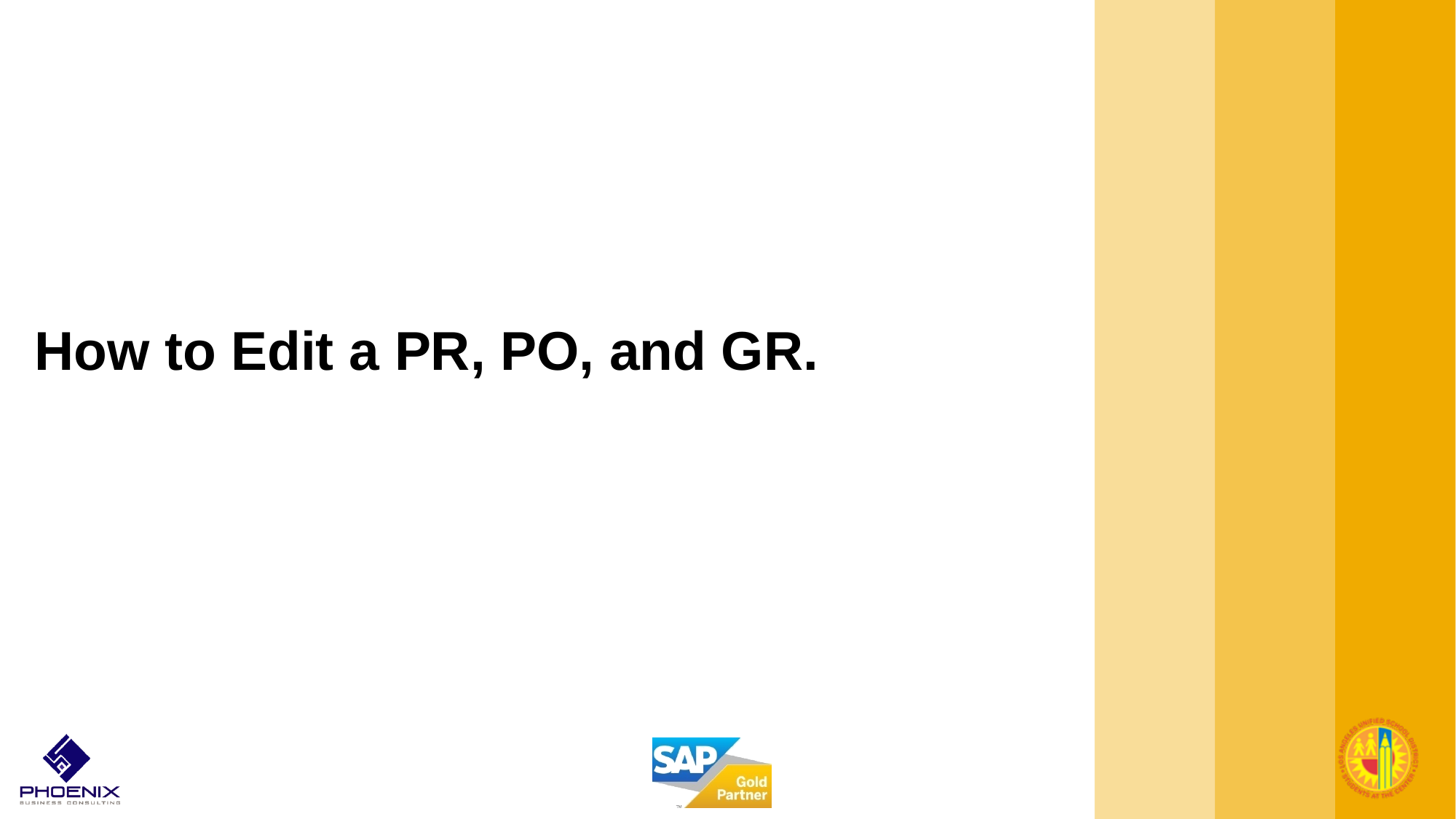

How to Edit a PR, PO, and GR.